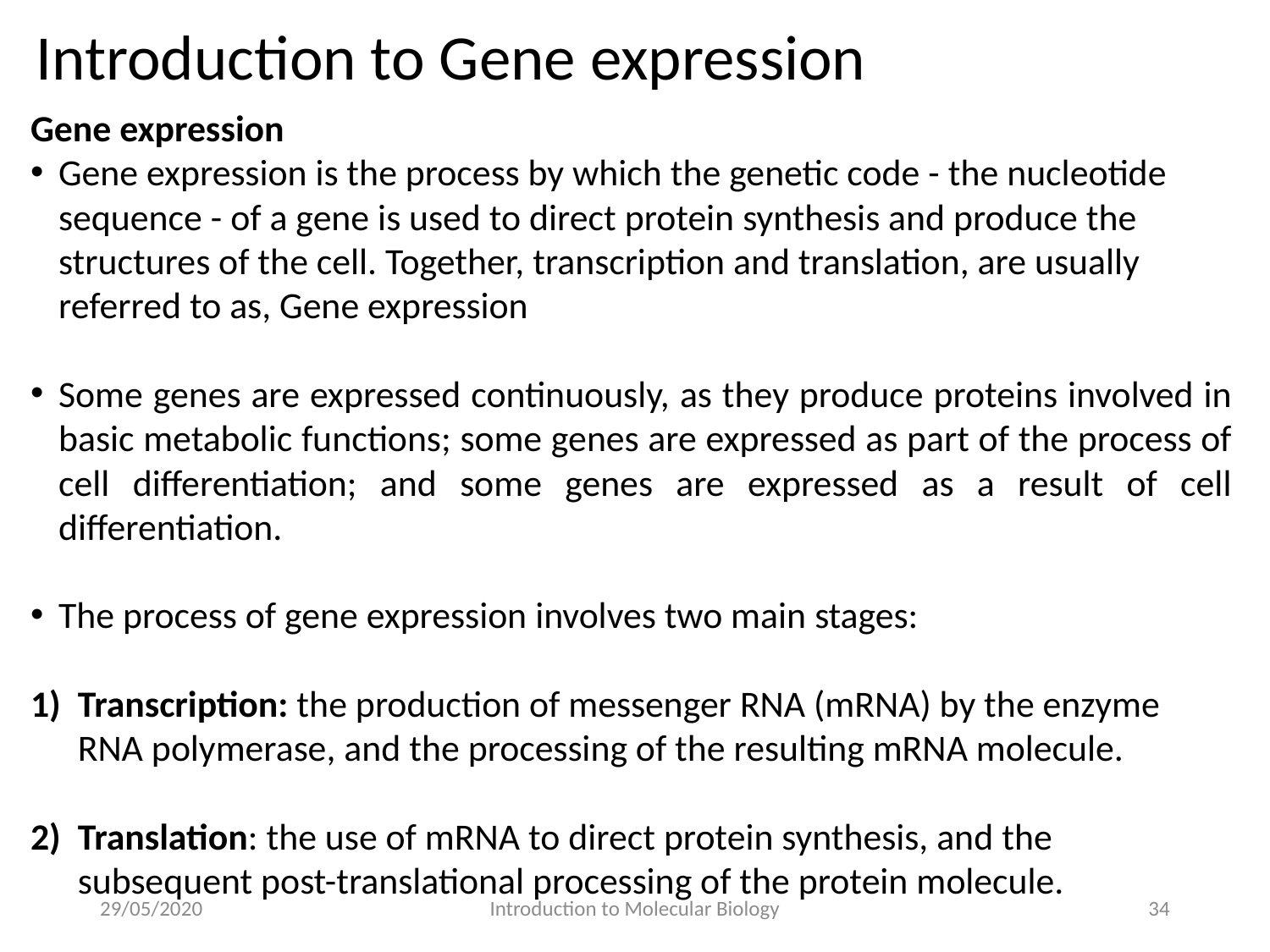

# Introduction to Gene expression
Gene expression
Gene expression is the process by which the genetic code - the nucleotide sequence - of a gene is used to direct protein synthesis and produce the structures of the cell. Together, transcription and translation, are usually referred to as, Gene expression

Some genes are expressed continuously, as they produce proteins involved in basic metabolic functions; some genes are expressed as part of the process of cell differentiation; and some genes are expressed as a result of cell differentiation.

The process of gene expression involves two main stages:

Transcription: the production of messenger RNA (mRNA) by the enzyme RNA polymerase, and the processing of the resulting mRNA molecule.

Translation: the use of mRNA to direct protein synthesis, and the subsequent post-translational processing of the protein molecule.

29/05/2020
Introduction to Molecular Biology
34